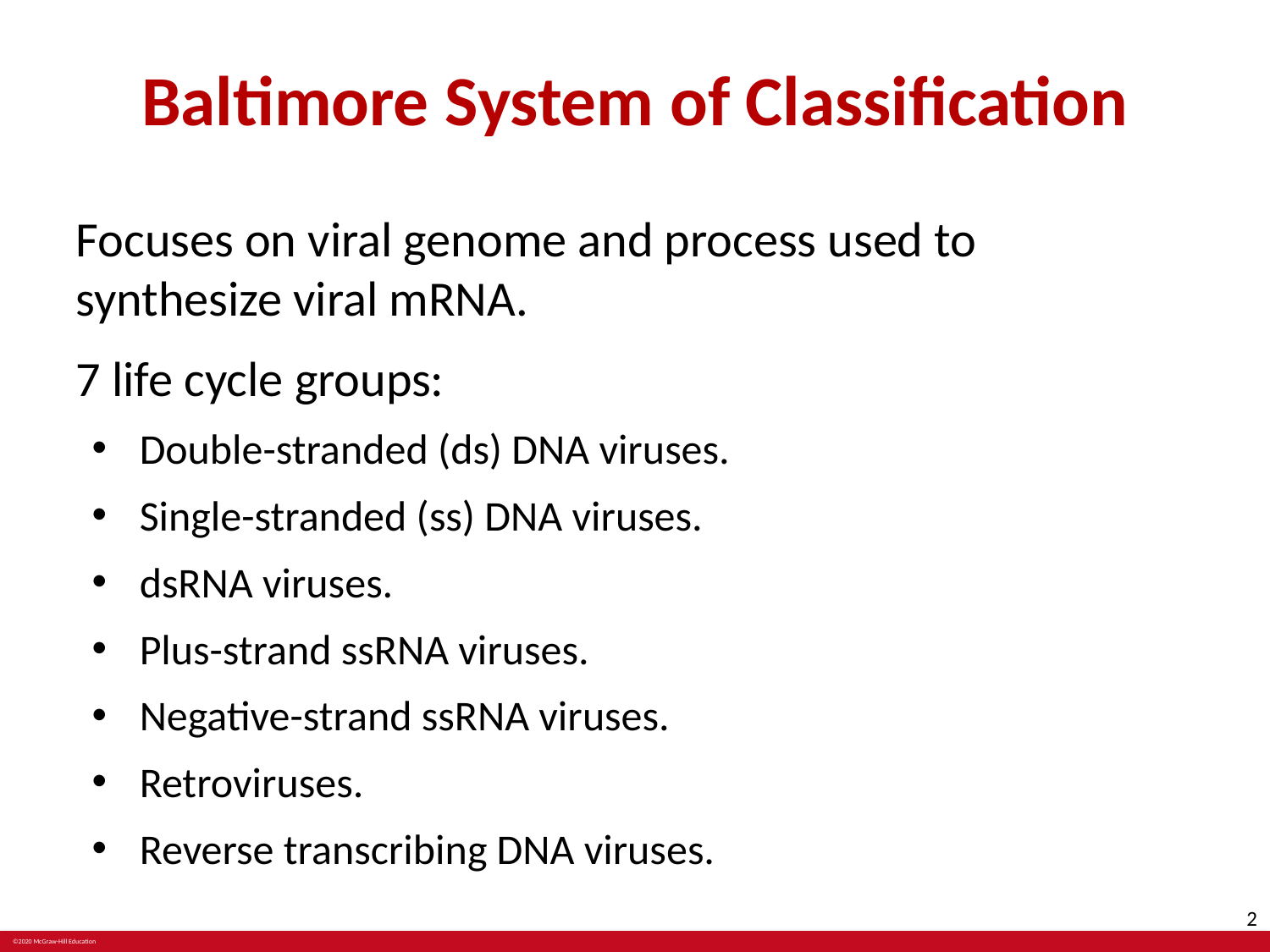

# Baltimore System of Classification
Focuses on viral genome and process used to synthesize viral mRNA.
7 life cycle groups:
Double-stranded (ds) DNA viruses.
Single-stranded (ss) DNA viruses.
dsRNA viruses.
Plus-strand ssRNA viruses.
Negative-strand ssRNA viruses.
Retroviruses.
Reverse transcribing DNA viruses.